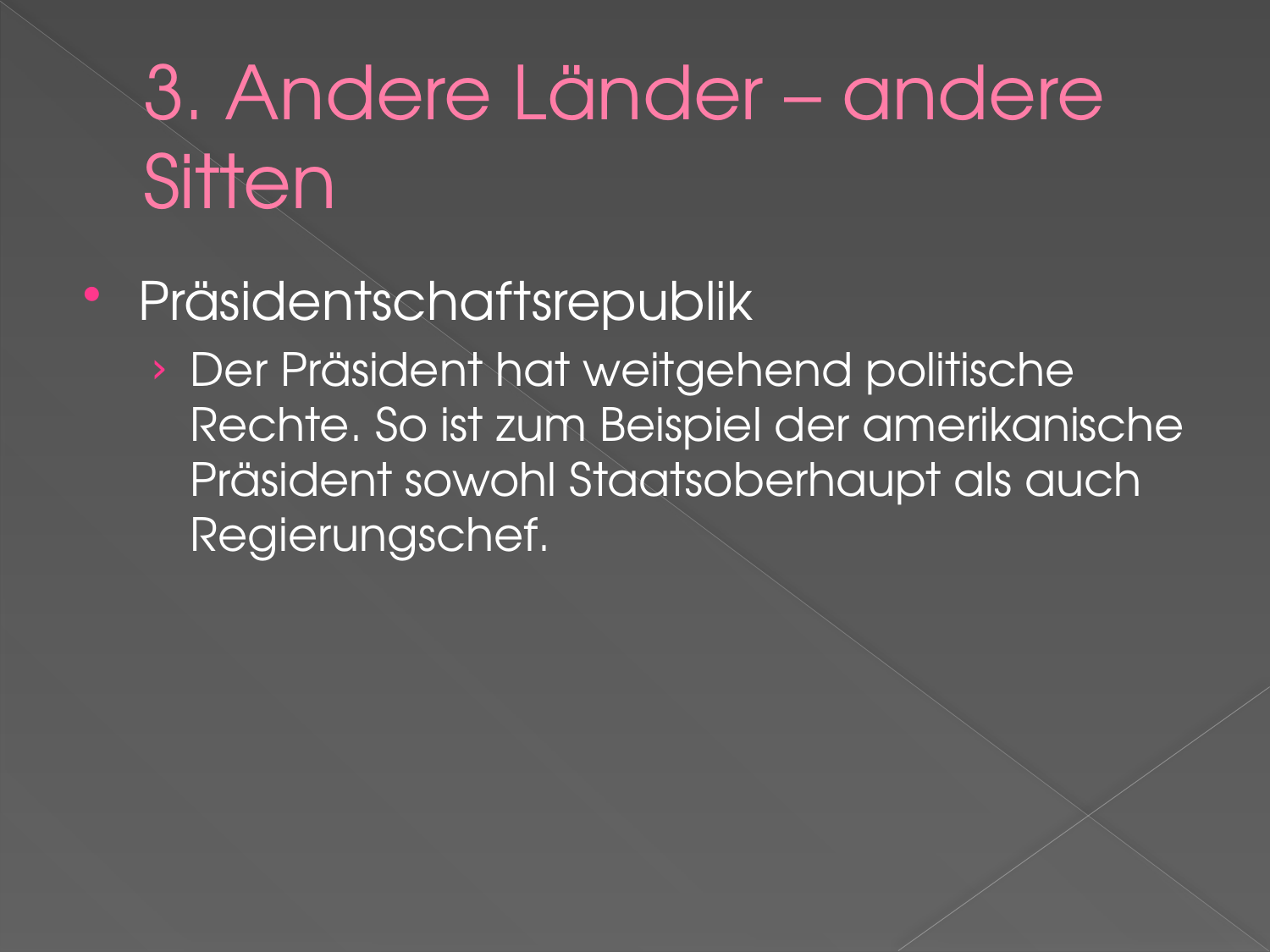

# 3. Andere Länder – andere Sitten
Präsidentschaftsrepublik
Der Präsident hat weitgehend politische Rechte. So ist zum Beispiel der amerikanische Präsident sowohl Staatsoberhaupt als auch Regierungschef.